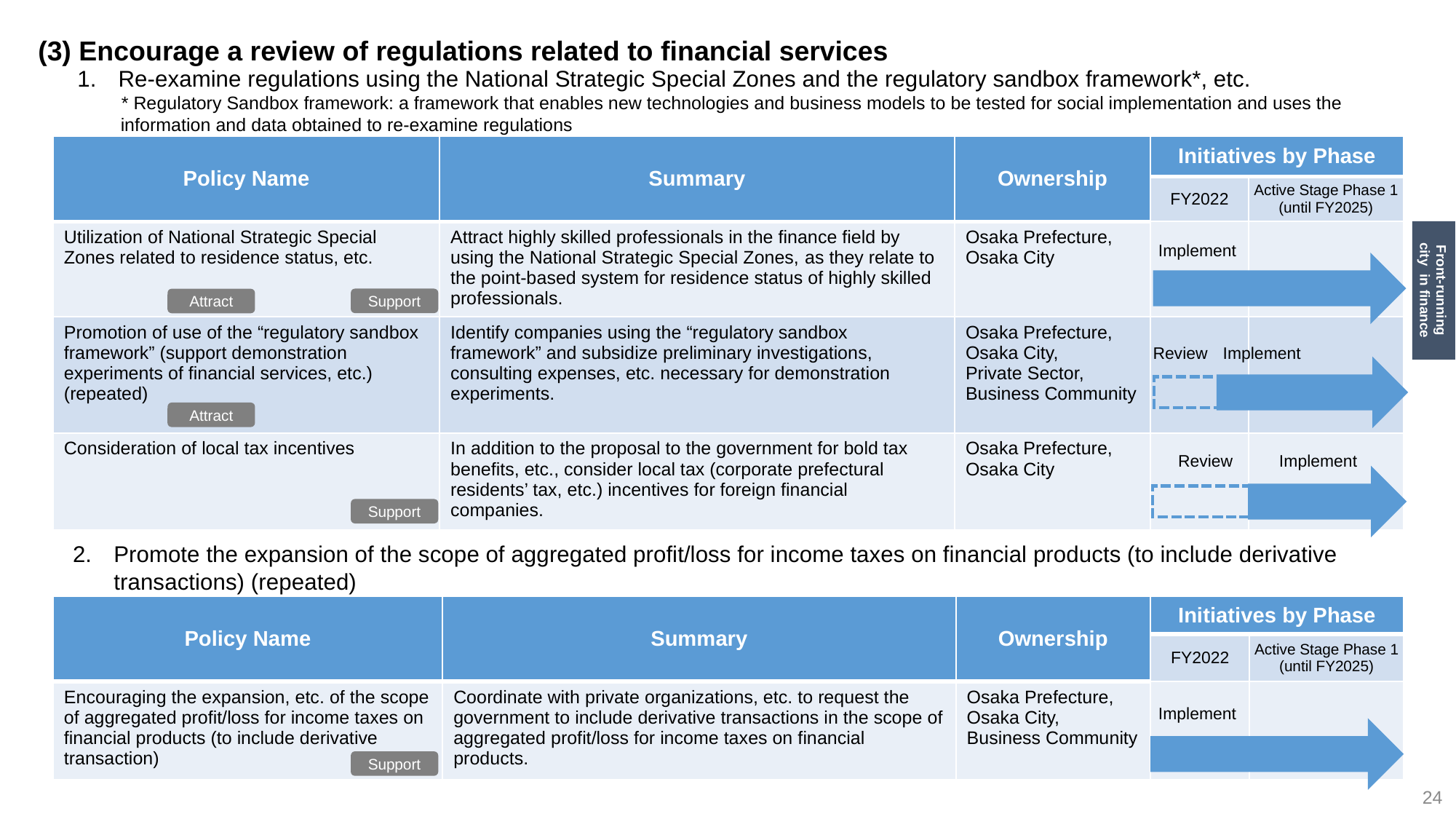

(3) Encourage a review of regulations related to financial services
Re-examine regulations using the National Strategic Special Zones and the regulatory sandbox framework*, etc.
　　  * Regulatory Sandbox framework: a framework that enables new technologies and business models to be tested for social implementation and uses the information and data obtained to re-examine regulations
| Policy Name | Summary | Ownership | Initiatives by Phase |  |
| --- | --- | --- | --- | --- |
|  |  |  | FY2022 | Active Stage Phase 1 (until FY2025) |
| Utilization of National Strategic Special Zones related to residence status, etc. | Attract highly skilled professionals in the finance field by using the National Strategic Special Zones, as they relate to the point-based system for residence status of highly skilled professionals. | Osaka Prefecture, Osaka City |  |  |
| Promotion of use of the “regulatory sandbox framework” (support demonstration experiments of financial services, etc.) (repeated) | Identify companies using the “regulatory sandbox framework” and subsidize preliminary investigations, consulting expenses, etc. necessary for demonstration experiments. | Osaka Prefecture, Osaka City, Private Sector, Business Community |  |  |
| Consideration of local tax incentives | In addition to the proposal to the government for bold tax benefits, etc., consider local tax (corporate prefectural residents’ tax, etc.) incentives for foreign financial companies. | Osaka Prefecture, Osaka City |  |  |
Front-running city  in finance
Implement

Support
Attract
Review
Implement

Attract
Review
Implement

Support
Promote the expansion of the scope of aggregated profit/loss for income taxes on financial products (to include derivative transactions) (repeated)
| Policy Name | Summary | Ownership | Initiatives by Phase |  |
| --- | --- | --- | --- | --- |
|  |  |  | FY2022 | Active Stage Phase 1 (until FY2025) |
| Encouraging the expansion, etc. of the scope of aggregated profit/loss for income taxes on financial products (to include derivative transaction) | Coordinate with private organizations, etc. to request the government to include derivative transactions in the scope of aggregated profit/loss for income taxes on financial products. | Osaka Prefecture, Osaka City, Business Community |  |  |
Implement

Support
24